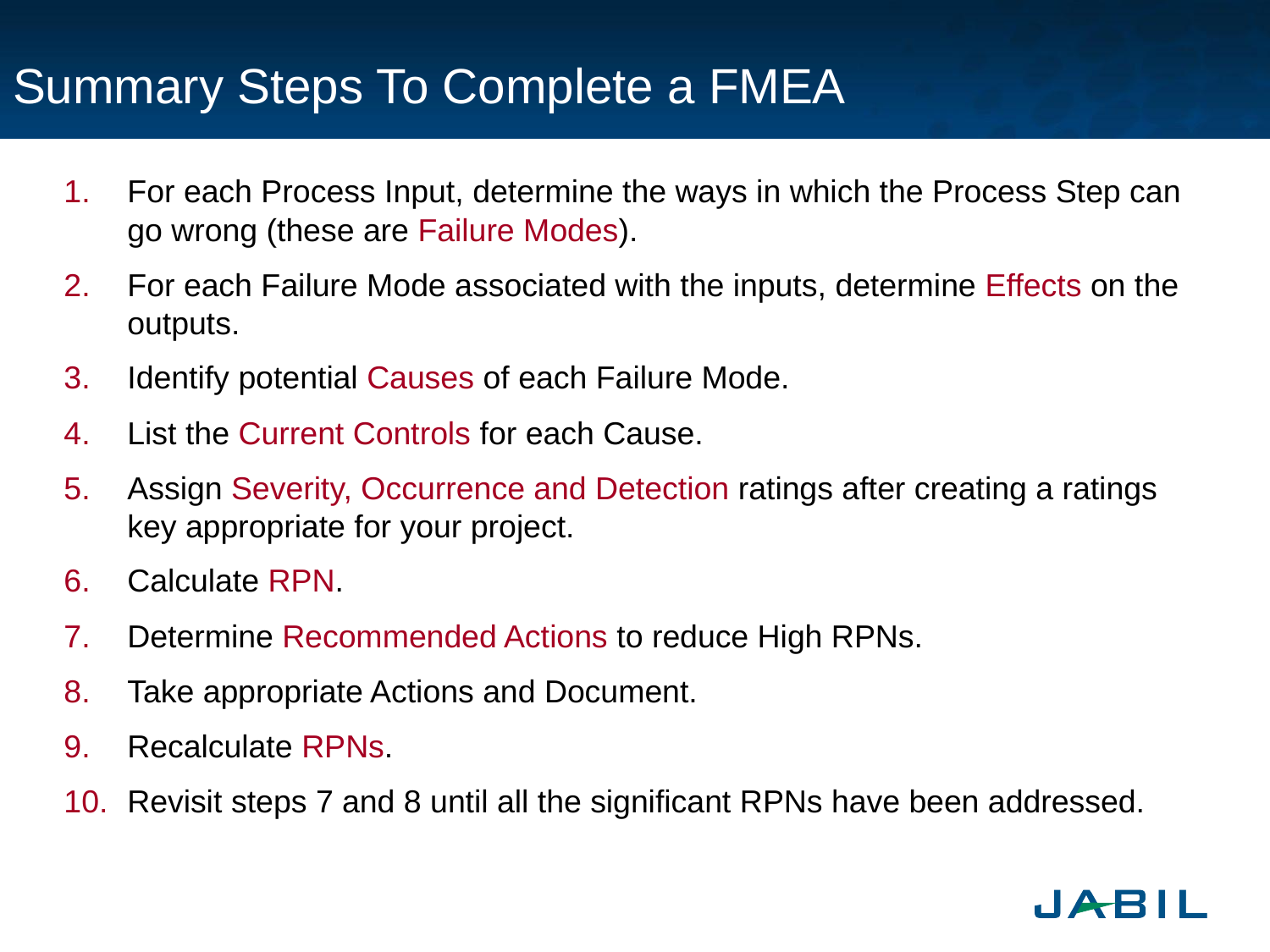

# Summary Steps To Complete a FMEA
For each Process Input, determine the ways in which the Process Step can go wrong (these are Failure Modes).
For each Failure Mode associated with the inputs, determine Effects on the outputs.
Identify potential Causes of each Failure Mode.
List the Current Controls for each Cause.
Assign Severity, Occurrence and Detection ratings after creating a ratings key appropriate for your project.
Calculate RPN.
Determine Recommended Actions to reduce High RPNs.
Take appropriate Actions and Document.
Recalculate RPNs.
Revisit steps 7 and 8 until all the significant RPNs have been addressed.